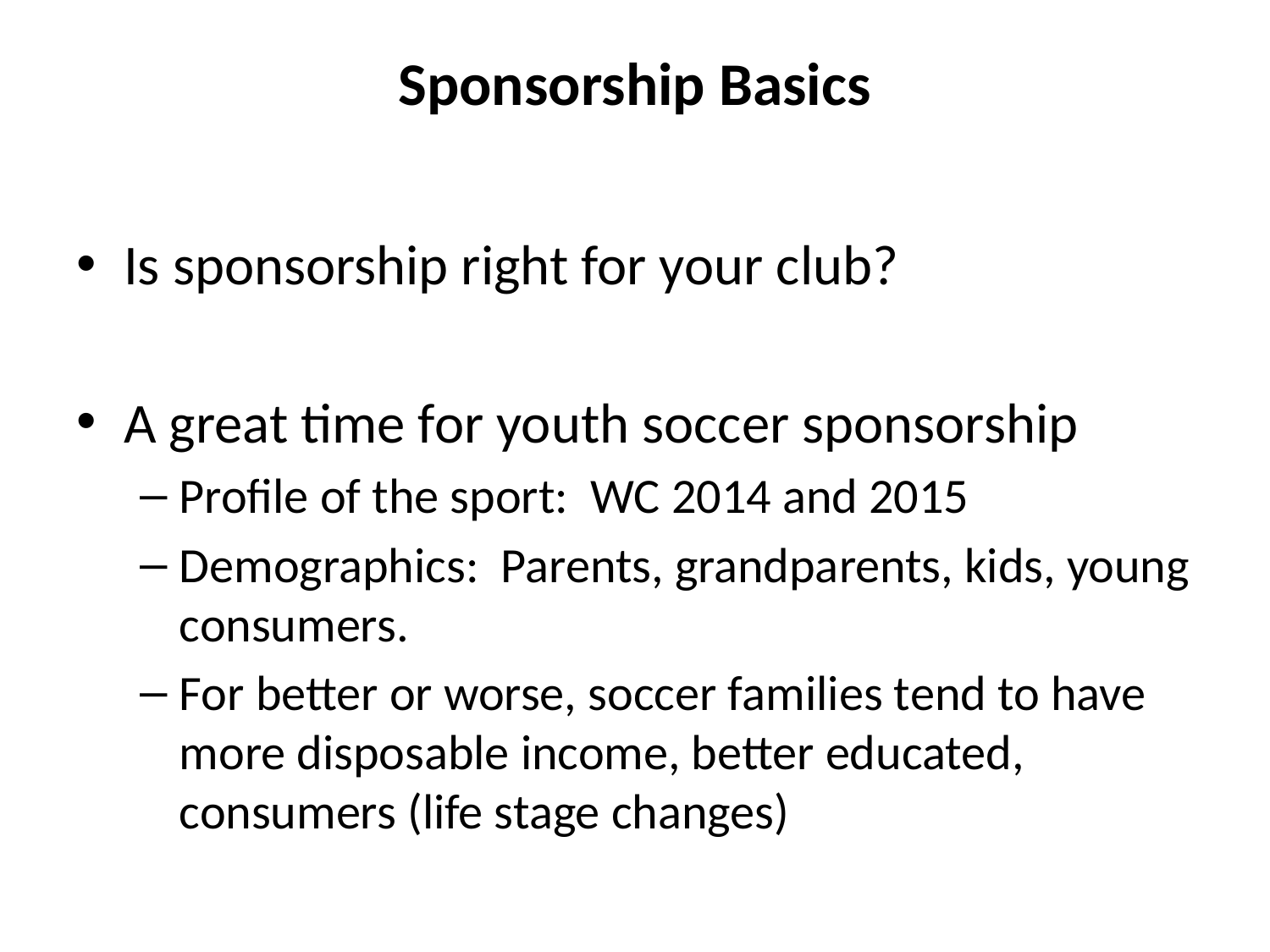

# Sponsorship Basics
Is sponsorship right for your club?

A great time for youth soccer sponsorship
Profile of the sport:  WC 2014 and 2015
Demographics:  Parents, grandparents, kids, young consumers.
For better or worse, soccer families tend to have more disposable income, better educated, consumers (life stage changes)